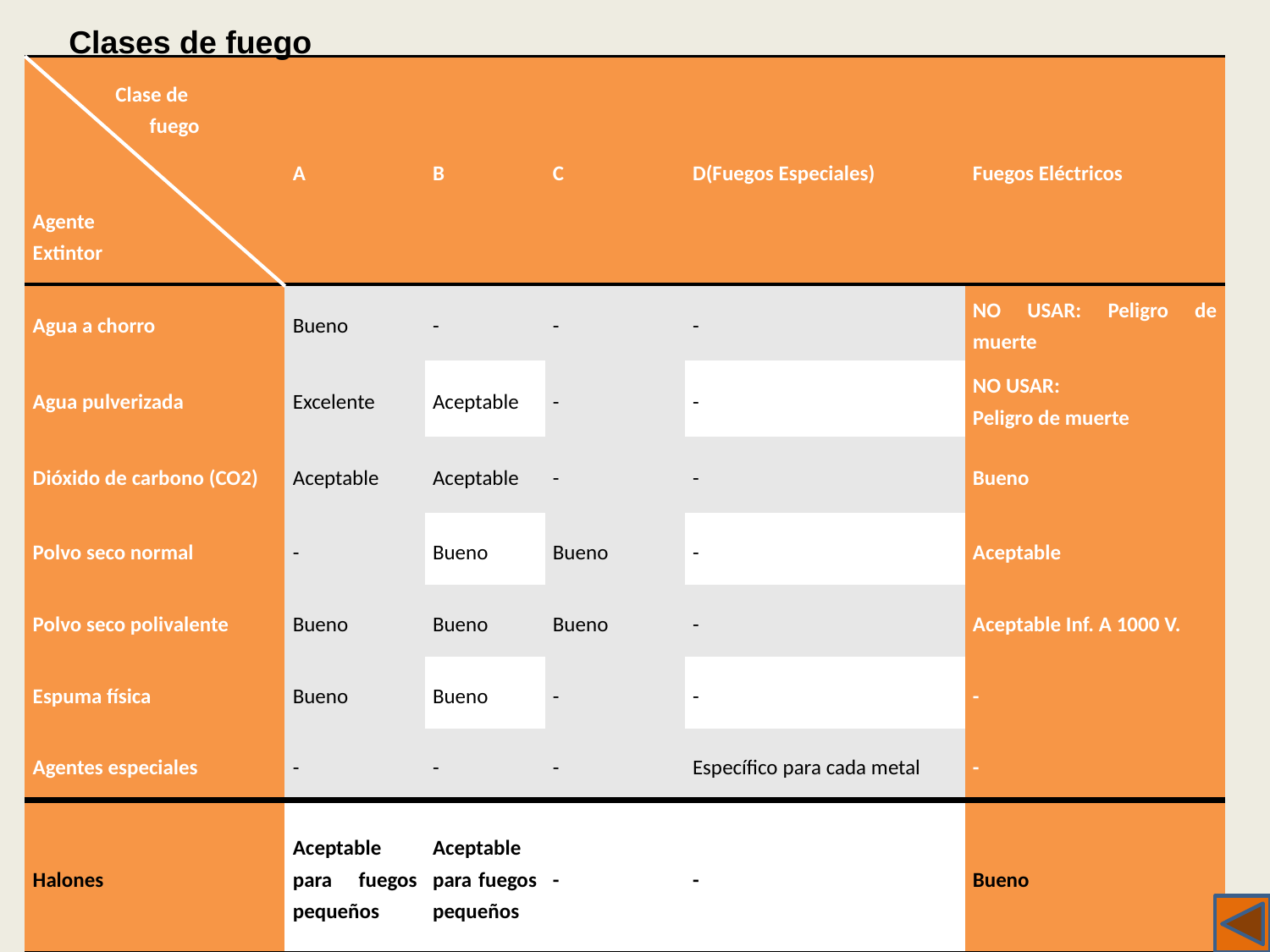

Clases de fuego
| Clase de fuego     Agente Extintor | A | B | C | D(Fuegos Especiales) | Fuegos Eléctricos |
| --- | --- | --- | --- | --- | --- |
| Agua a chorro | Bueno | - | - | - | NO USAR: Peligro de muerte |
| Agua pulverizada | Excelente | Aceptable | - | - | NO USAR: Peligro de muerte |
| Dióxido de carbono (CO2) | Aceptable | Aceptable | - | - | Bueno |
| Polvo seco normal | - | Bueno | Bueno | - | Aceptable |
| Polvo seco polivalente | Bueno | Bueno | Bueno | - | Aceptable Inf. A 1000 V. |
| Espuma física | Bueno | Bueno | - | - | - |
| Agentes especiales | - | - | - | Específico para cada metal | - |
| Halones | Aceptable para fuegos pequeños | Aceptable para fuegos pequeños | - | - | Bueno |